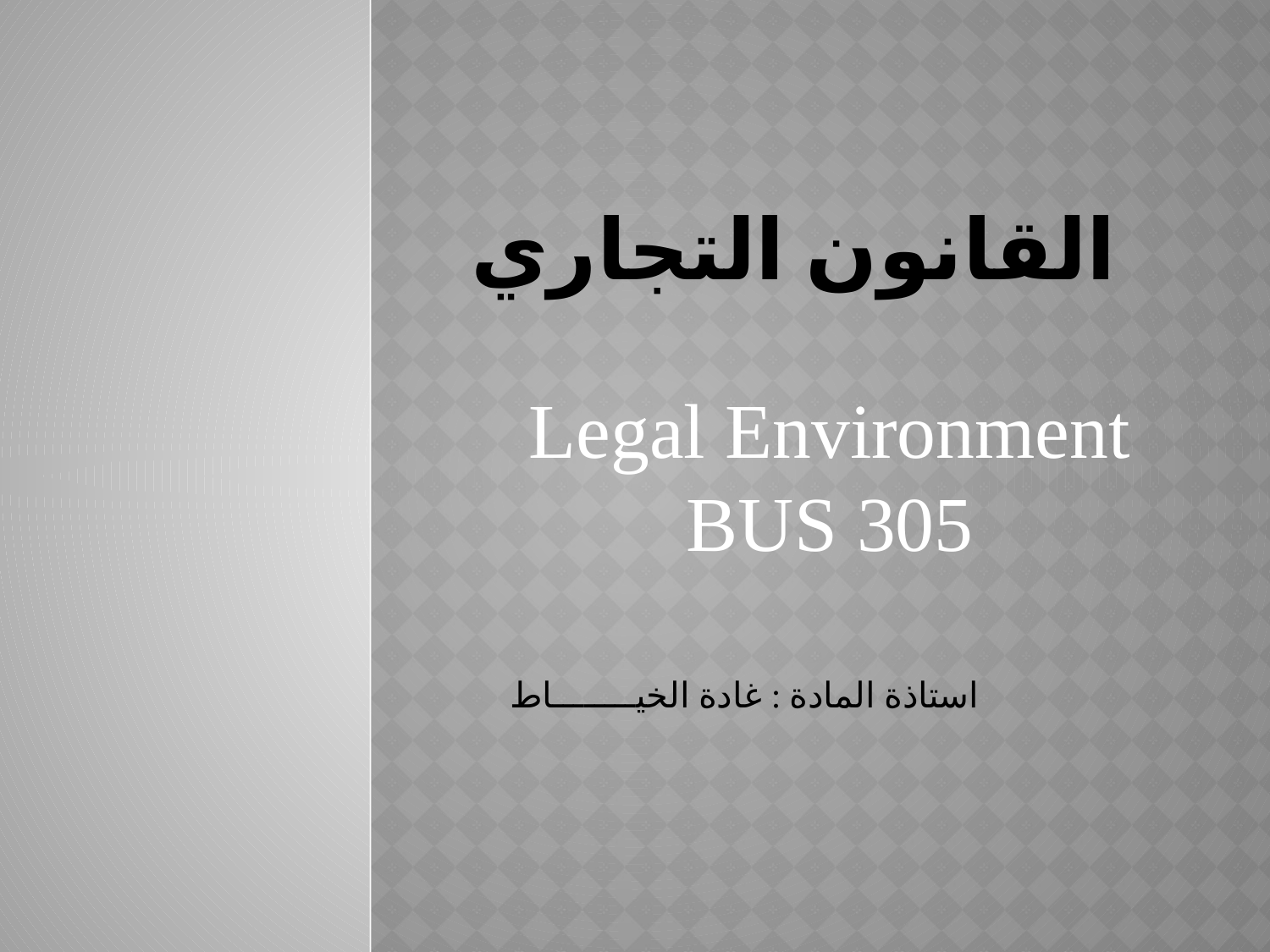

# القانون التجاري
Legal Environment  BUS 305
استاذة المادة : غادة الخيــــــــاط